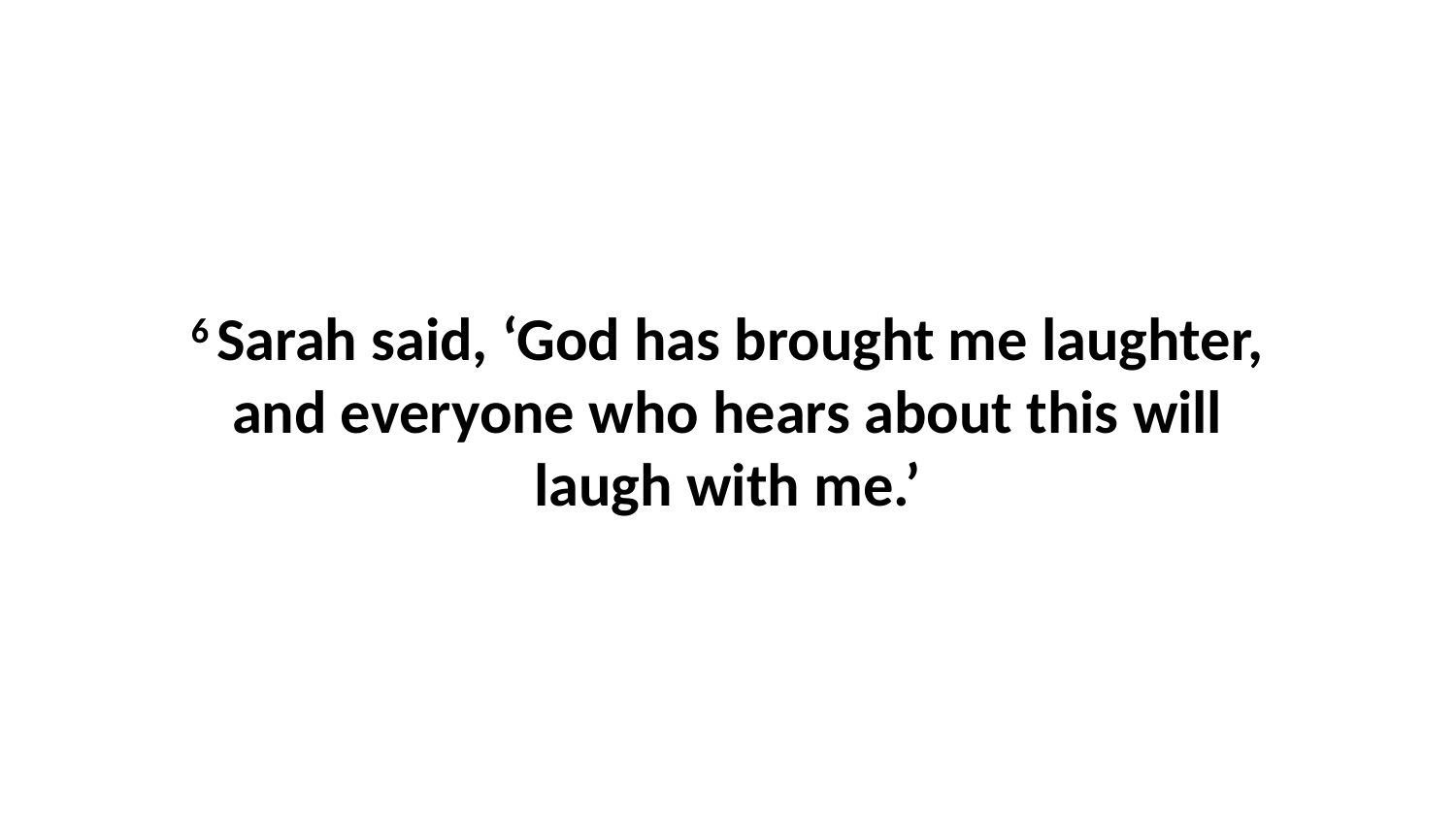

6 Sarah said, ‘God has brought me laughter, and everyone who hears about this will laugh with me.’